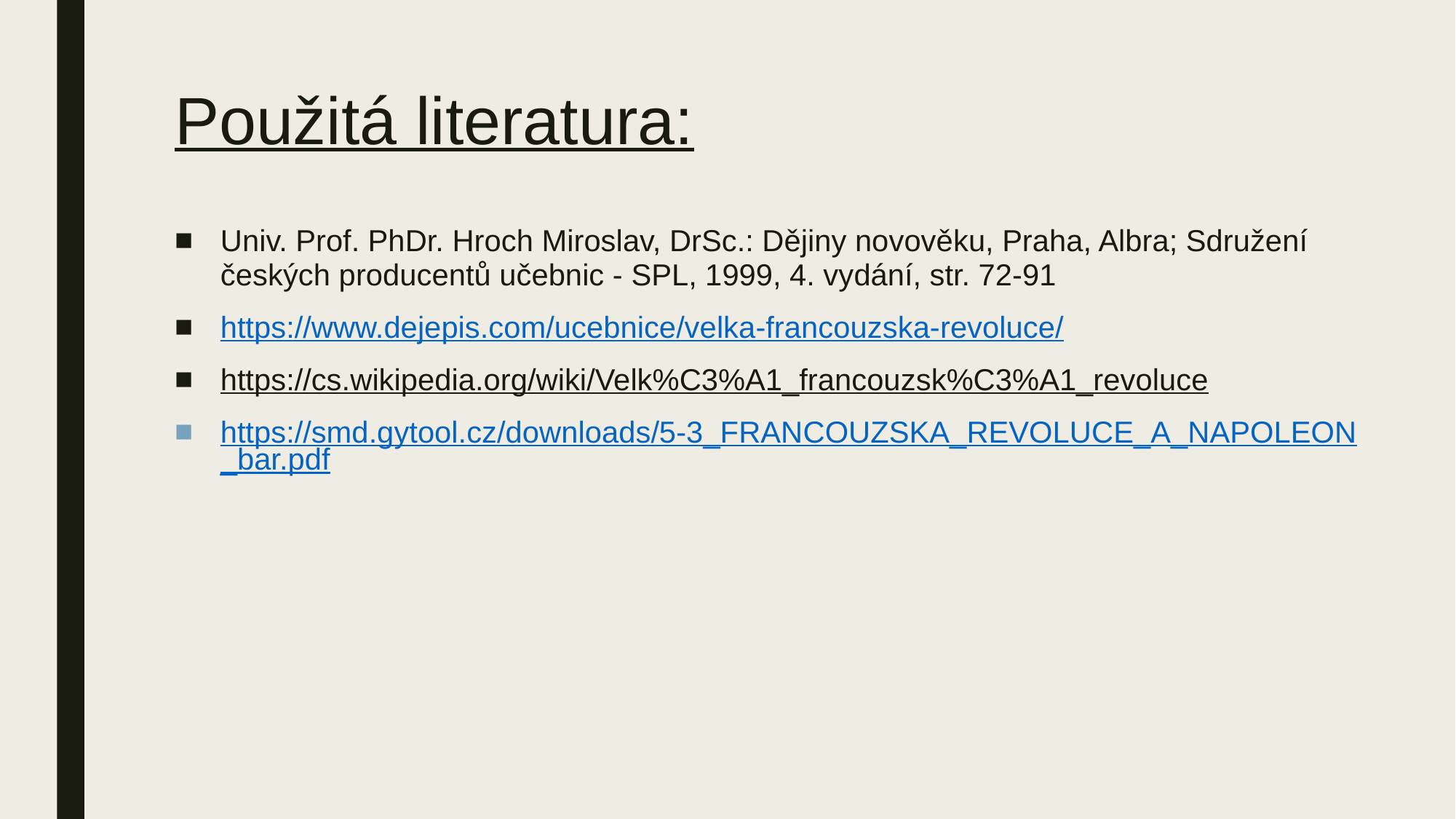

# Použitá literatura:
Univ. Prof. PhDr. Hroch Miroslav, DrSc.: Dějiny novověku, Praha, Albra; Sdružení českých producentů učebnic - SPL, 1999, 4. vydání, str. 72-91
https://www.dejepis.com/ucebnice/velka-francouzska-revoluce/
https://cs.wikipedia.org/wiki/Velk%C3%A1_francouzsk%C3%A1_revoluce
https://smd.gytool.cz/downloads/5-3_FRANCOUZSKA_REVOLUCE_A_NAPOLEON_bar.pdf